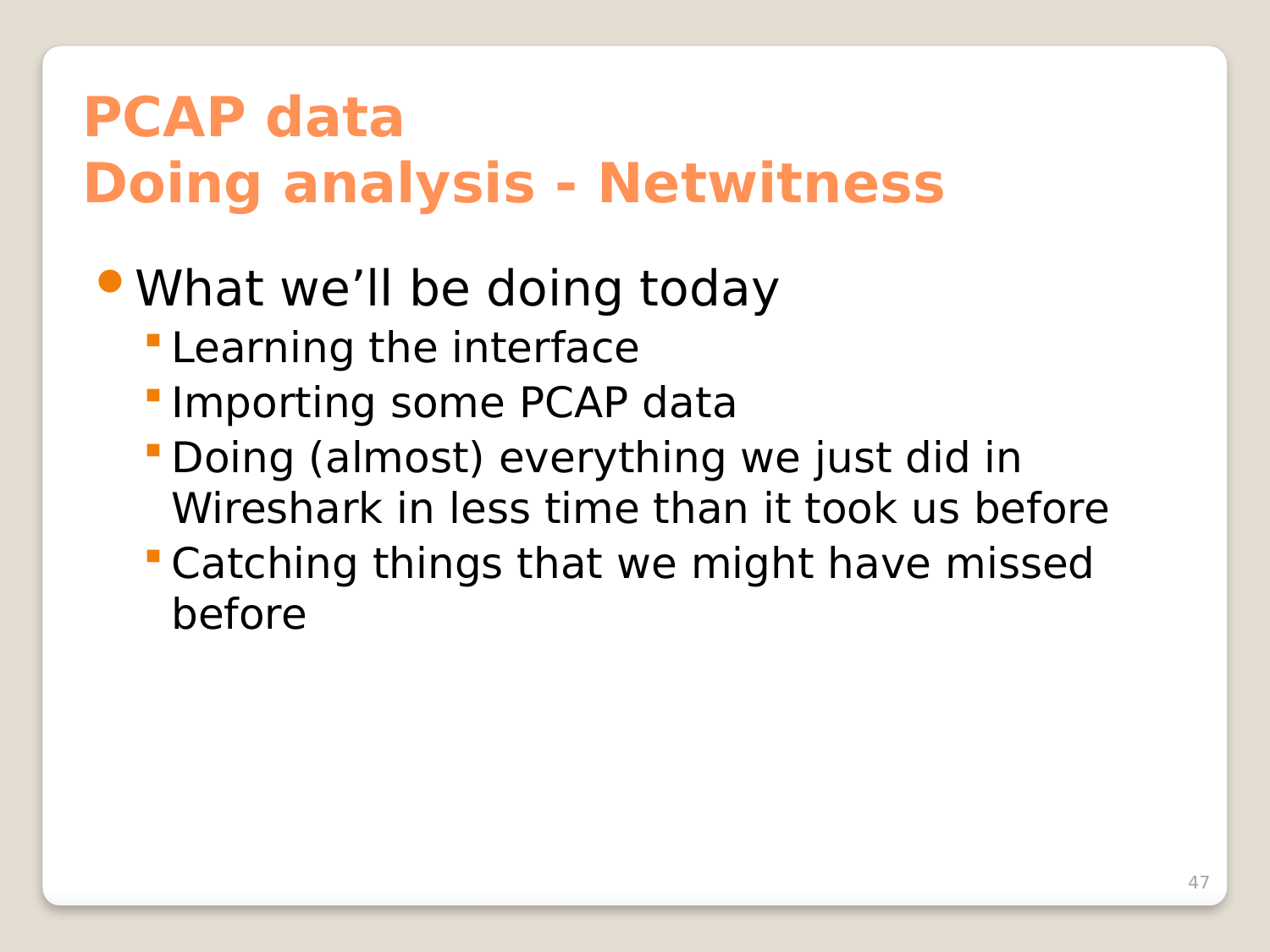

# PCAP data Doing analysis - Netwitness
What we’ll be doing today
Learning the interface
Importing some PCAP data
Doing (almost) everything we just did in Wireshark in less time than it took us before
Catching things that we might have missed before

47